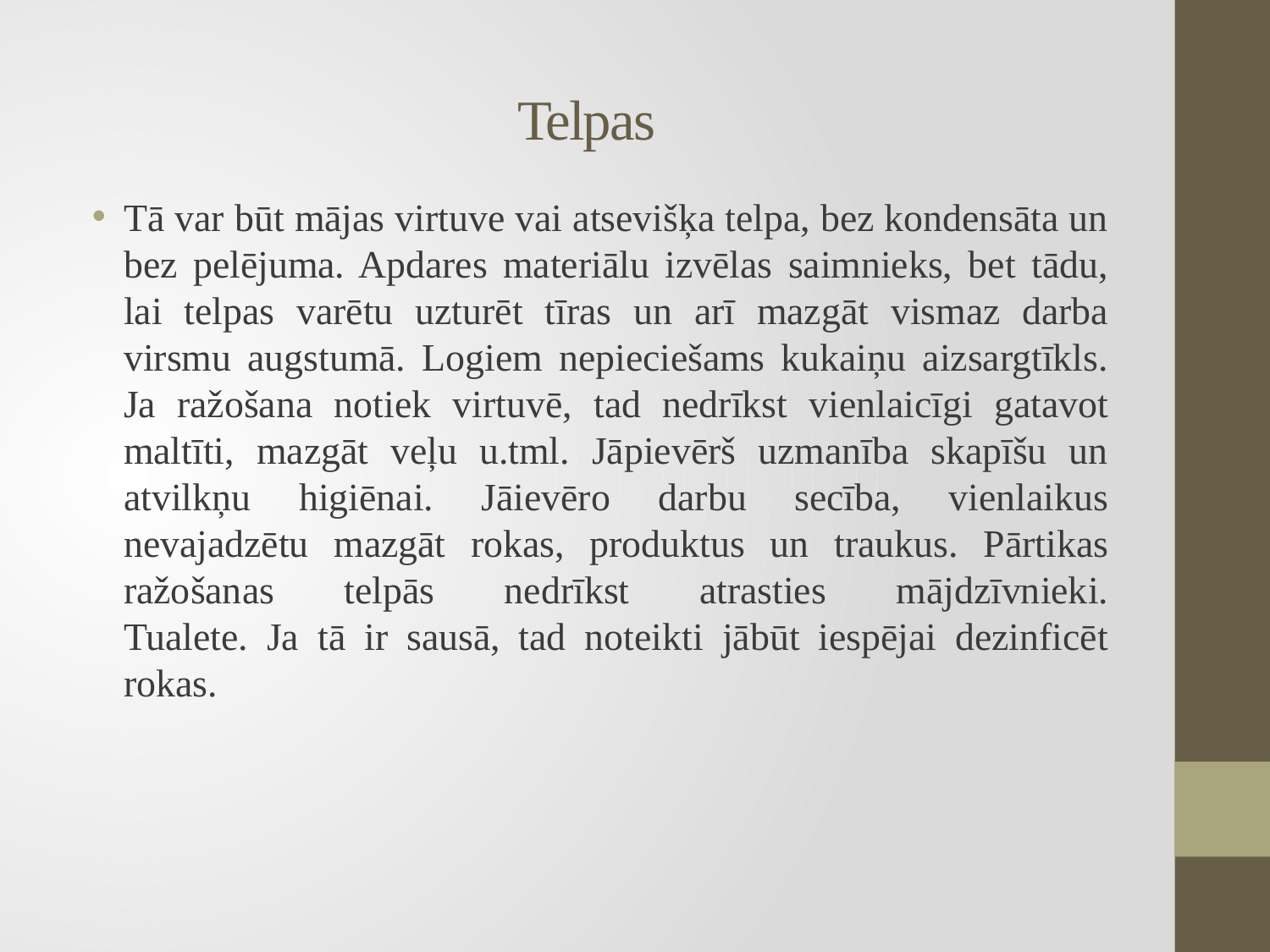

# Telpas
Tā var būt mājas virtuve vai atsevišķa telpa, bez kondensāta un bez pelējuma. Apdares materiālu izvēlas saimnieks, bet tādu, lai telpas varētu uzturēt tīras un arī mazgāt vismaz darba virsmu augstumā. Logiem nepieciešams kukaiņu aizsargtīkls. Ja ražošana notiek virtuvē, tad nedrīkst vienlaicīgi gatavot maltīti, mazgāt veļu u.tml. Jāpievērš uzmanība skapīšu un atvilkņu higiēnai. Jāievēro darbu secība, vienlaikus nevajadzētu mazgāt rokas, produktus un traukus. Pārtikas ražošanas telpās nedrīkst atrasties mājdzīvnieki.
Tualete. Ja tā ir sausā, tad noteikti jābūt iespējai dezinficēt rokas.